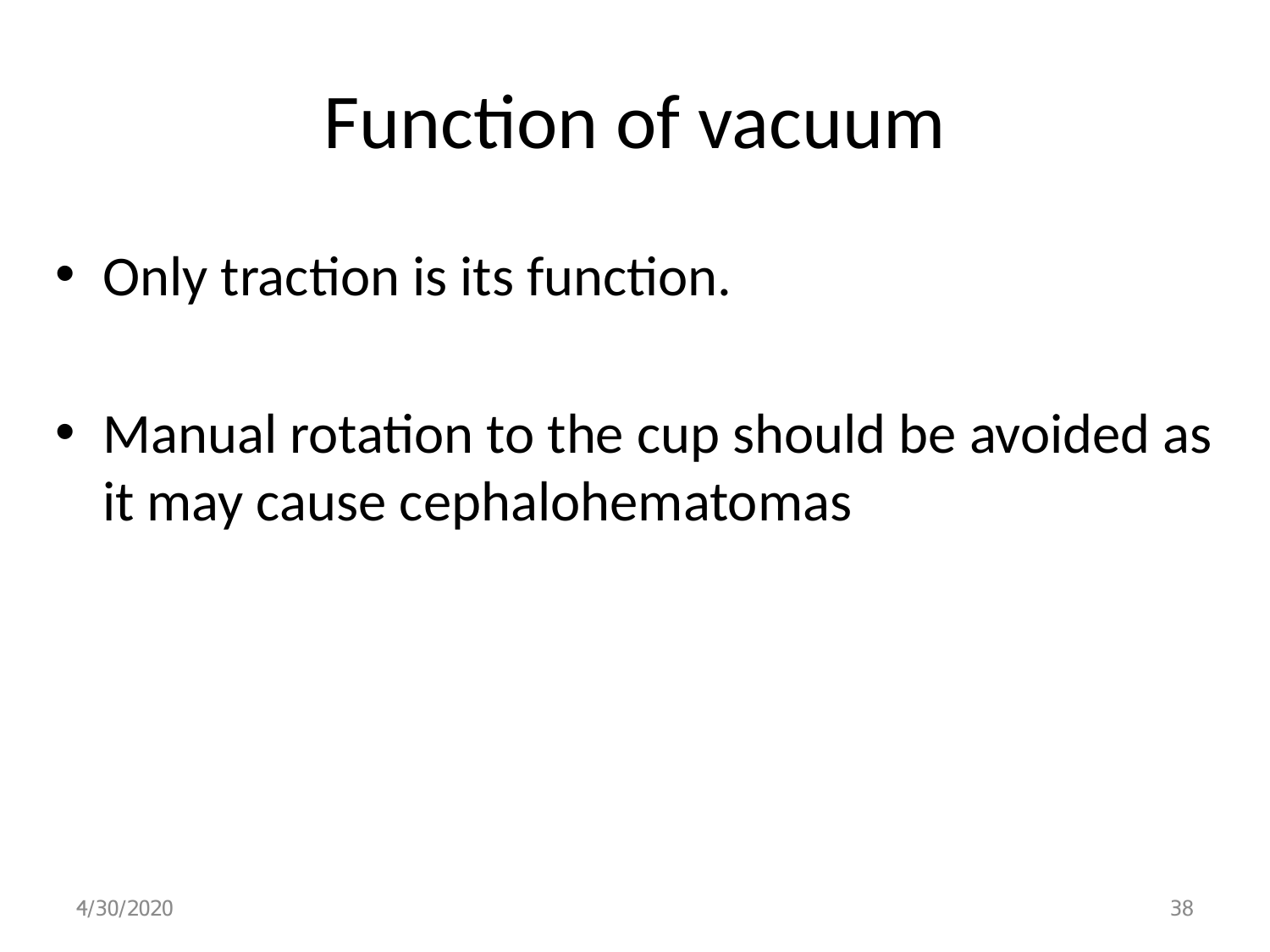

# Function of vacuum
Only traction is its function.

Manual rotation to the cup should be avoided as it may cause cephalohematomas
4/30/2020
38